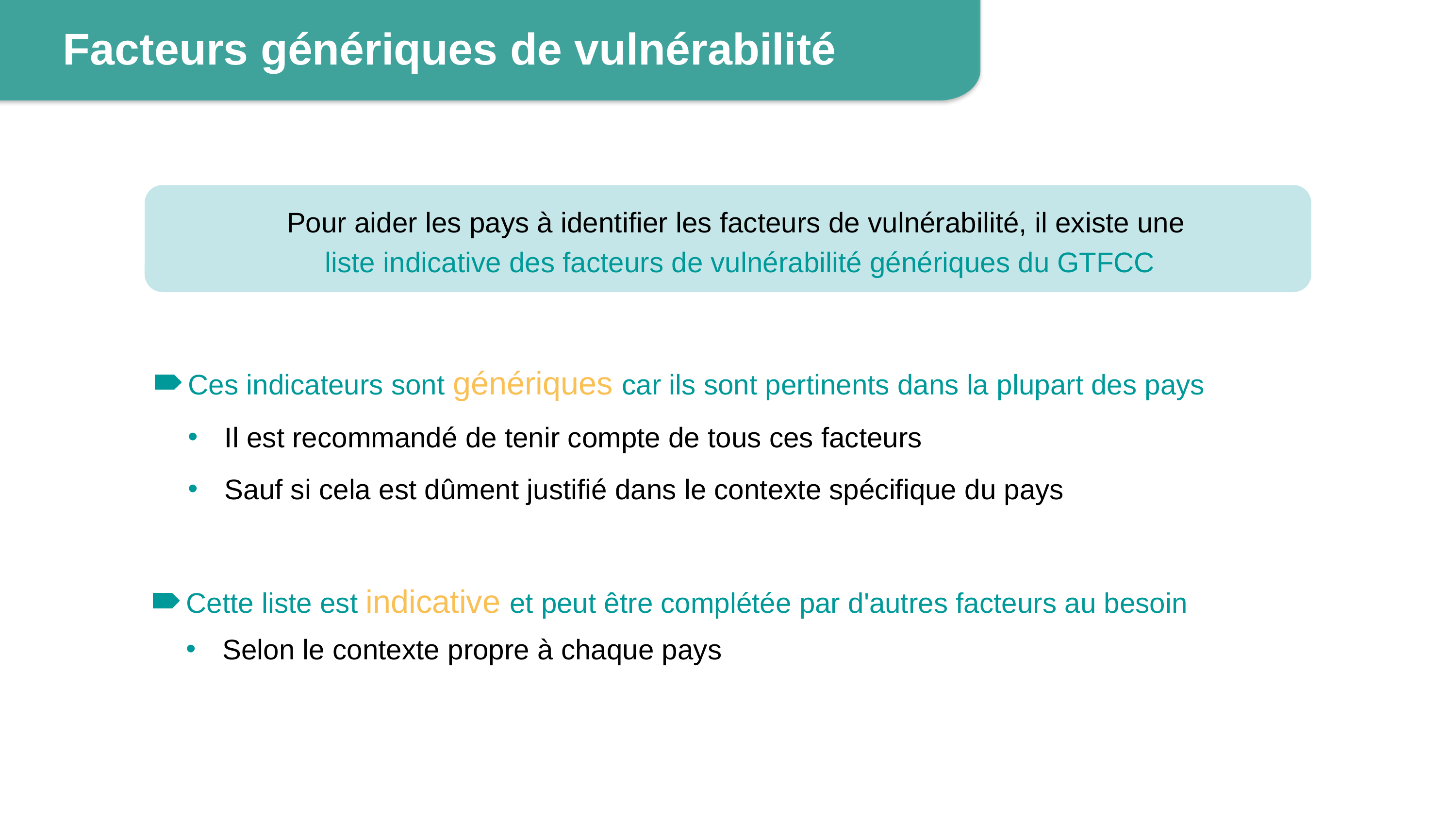

Facteurs génériques de vulnérabilité

Pour aider les pays à identifier les facteurs de vulnérabilité, il existe une
liste indicative des facteurs de vulnérabilité génériques du GTFCC
Ces indicateurs sont génériques car ils sont pertinents dans la plupart des pays
Il est recommandé de tenir compte de tous ces facteurs
Sauf si cela est dûment justifié dans le contexte spécifique du pays
Cette liste est indicative et peut être complétée par d'autres facteurs au besoin
Selon le contexte propre à chaque pays

11